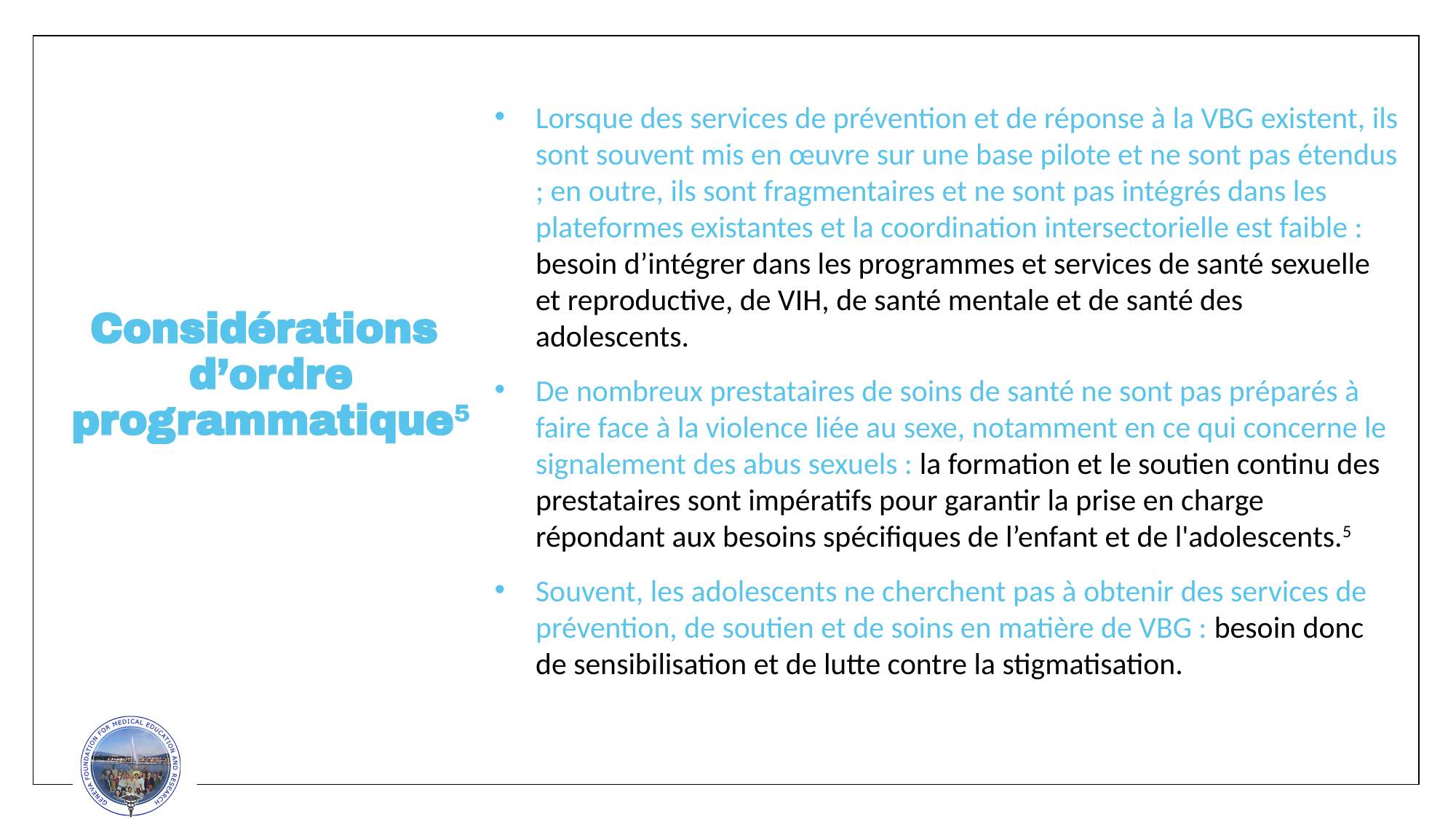

Lorsque des services de prévention et de réponse à la VBG existent, ils sont souvent mis en œuvre sur une base pilote et ne sont pas étendus ; en outre, ils sont fragmentaires et ne sont pas intégrés dans les plateformes existantes et la coordination intersectorielle est faible : besoin d’intégrer dans les programmes et services de santé sexuelle et reproductive, de VIH, de santé mentale et de santé des adolescents.
De nombreux prestataires de soins de santé ne sont pas préparés à faire face à la violence liée au sexe, notamment en ce qui concerne le signalement des abus sexuels : la formation et le soutien continu des prestataires sont impératifs pour garantir la prise en charge répondant aux besoins spécifiques de l’enfant et de l'adolescents.5
Souvent, les adolescents ne cherchent pas à obtenir des services de prévention, de soutien et de soins en matière de VBG : besoin donc de sensibilisation et de lutte contre la stigmatisation.

Considérations
d’ordre
programmatique5